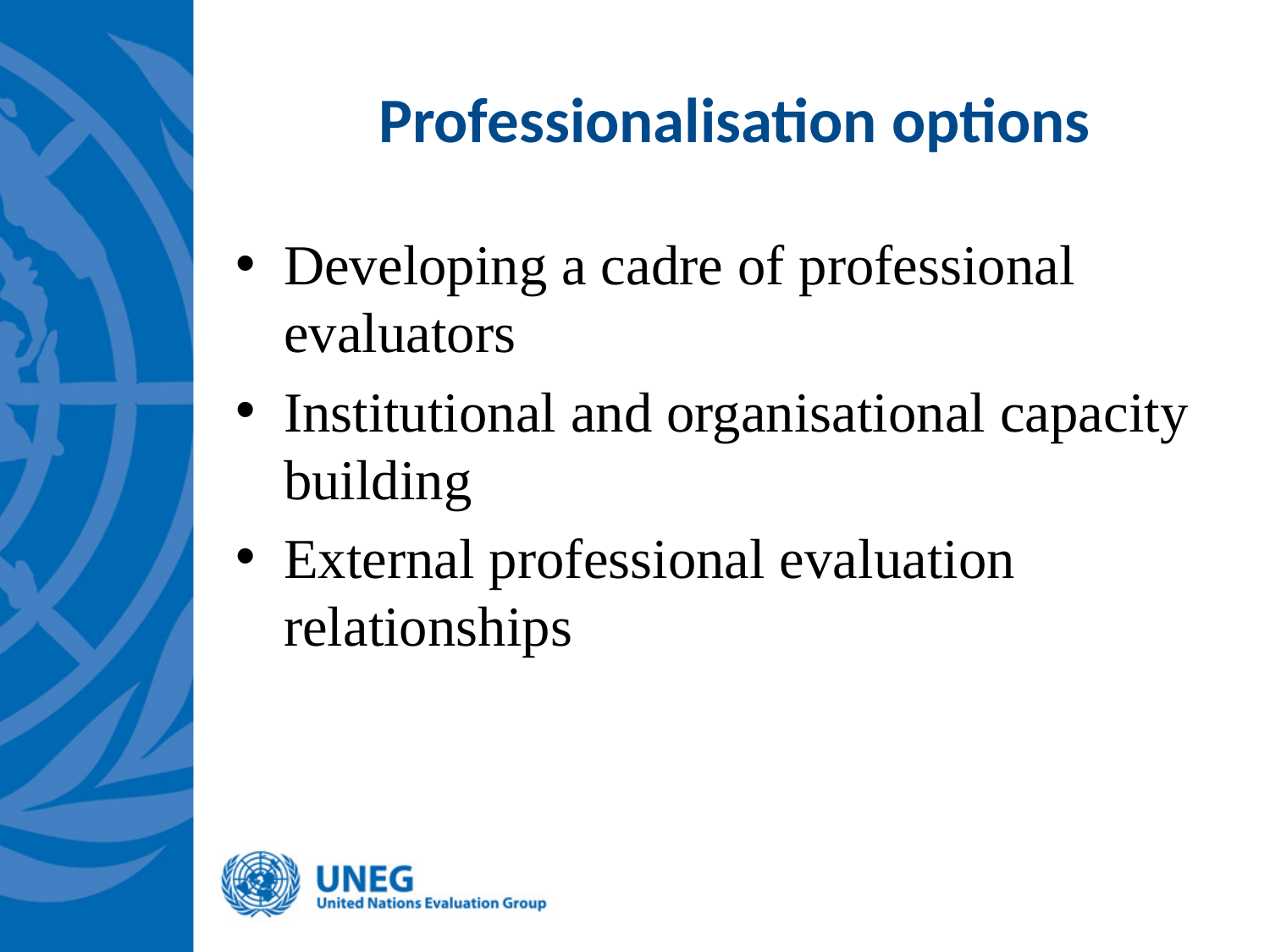

# Professionalisation options
Developing a cadre of professional evaluators
Institutional and organisational capacity building
External professional evaluation relationships